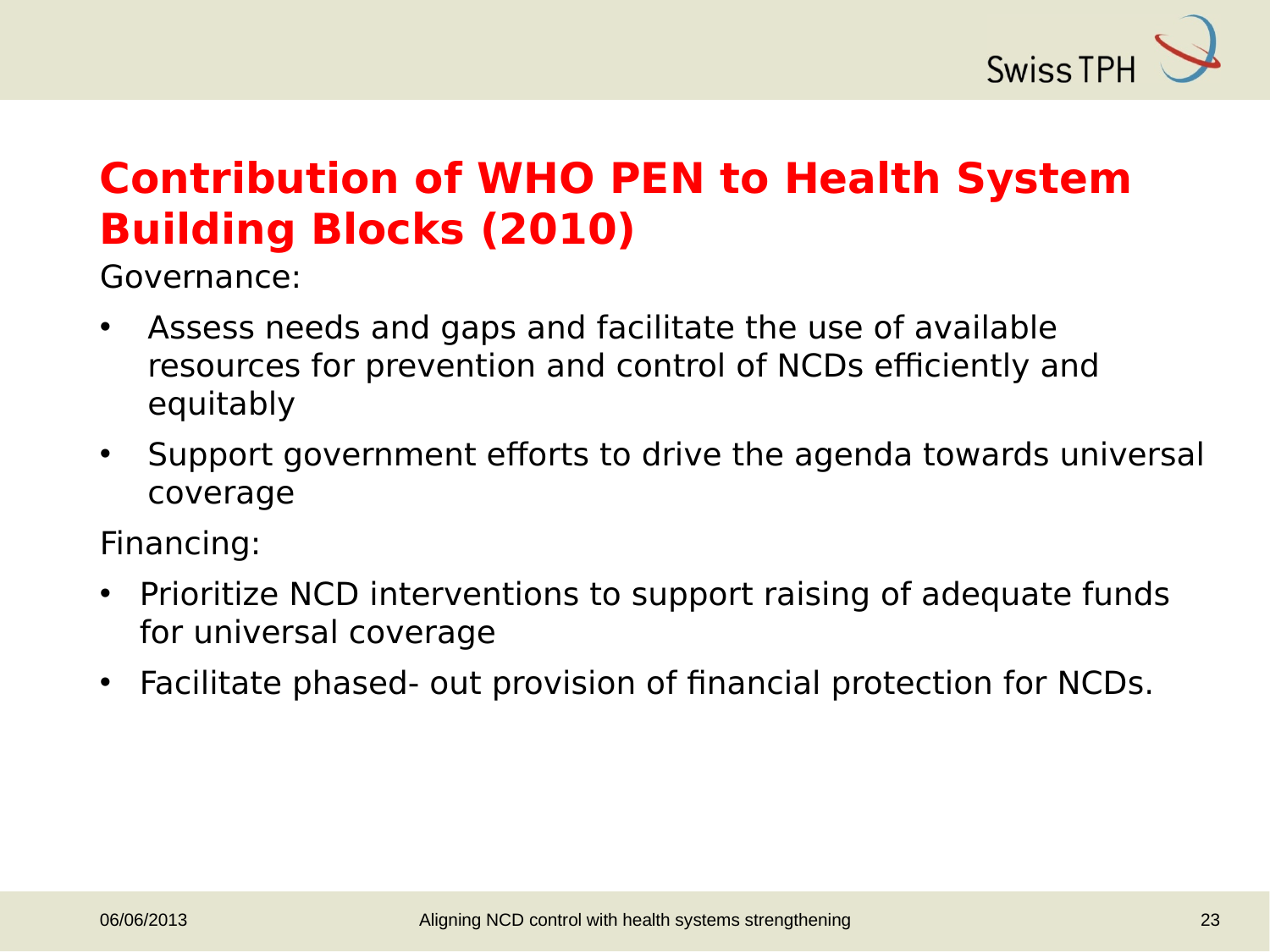

# Contribution of WHO PEN to Health System Building Blocks (2010)
Governance:
Assess needs and gaps and facilitate the use of available resources for prevention and control of NCDs efficiently and equitably
Support government efforts to drive the agenda towards universal coverage
Financing:
Prioritize NCD interventions to support raising of adequate funds for universal coverage
Facilitate phased- out provision of financial protection for NCDs.

Aligning NCD control with health systems strengthening
23
06/06/2013